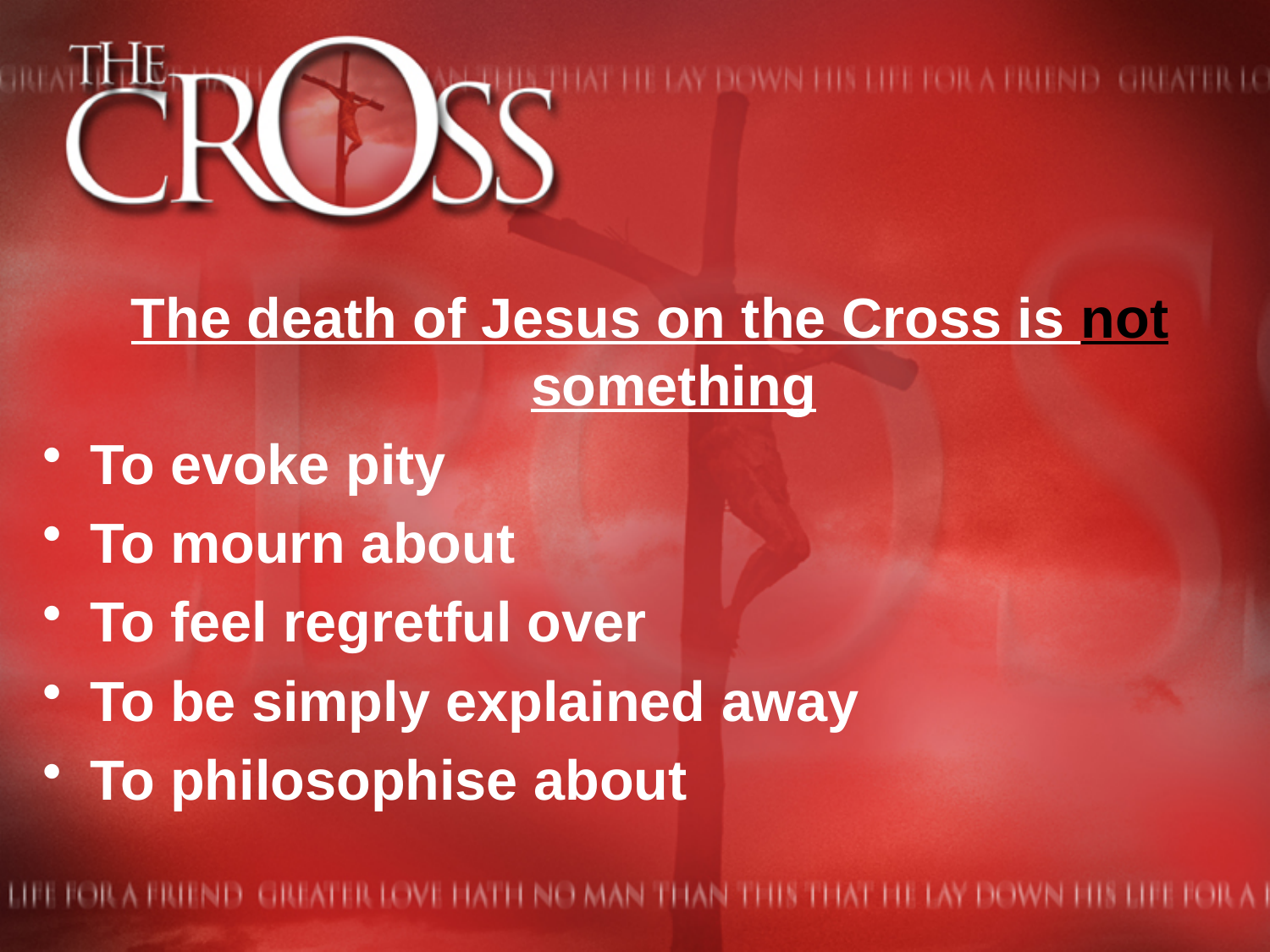

The death of Jesus on the Cross is not something
To evoke pity
To mourn about
To feel regretful over
To be simply explained away
To philosophise about